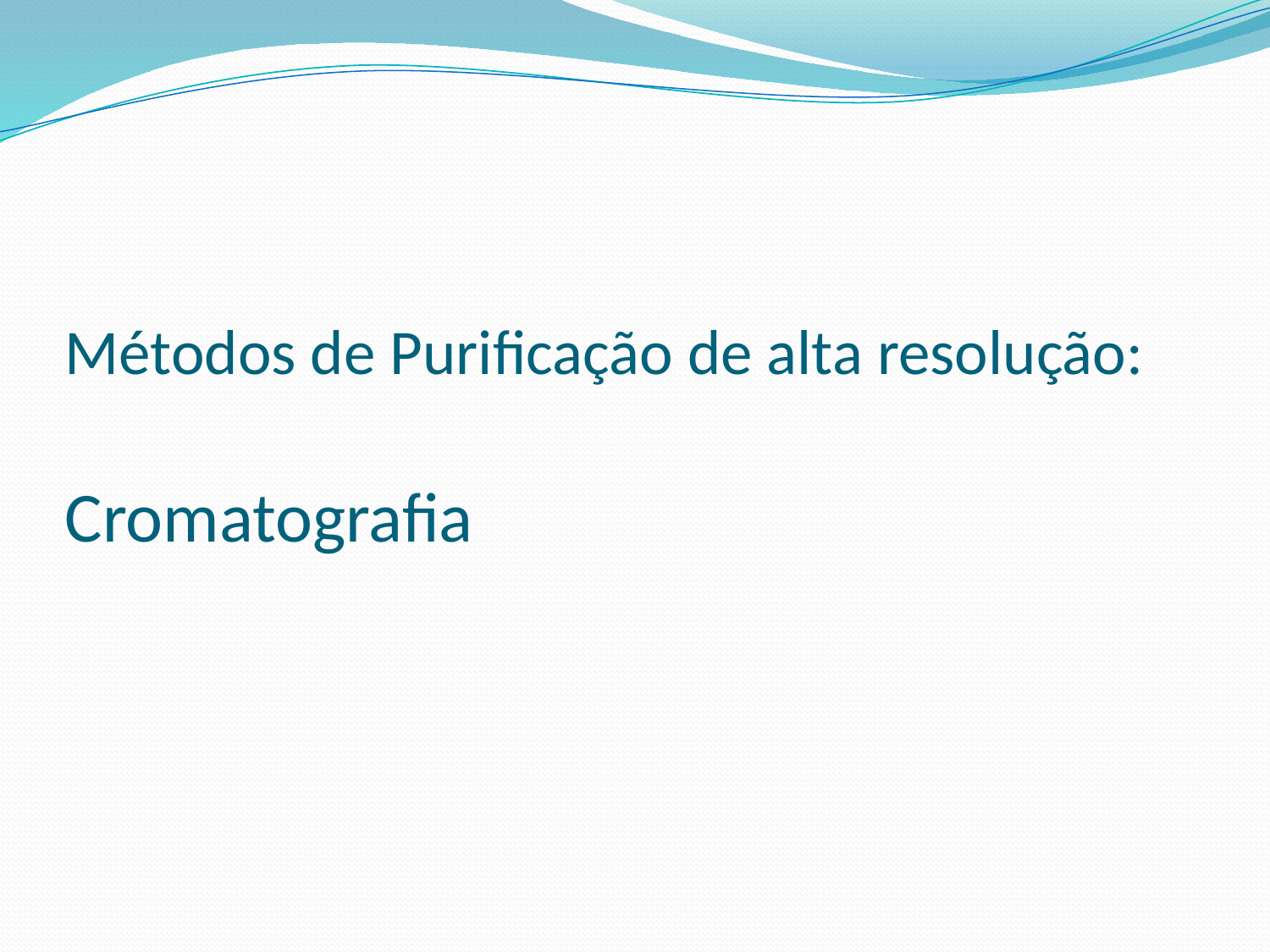

# Métodos de Purificação de alta resolução: Cromatografia